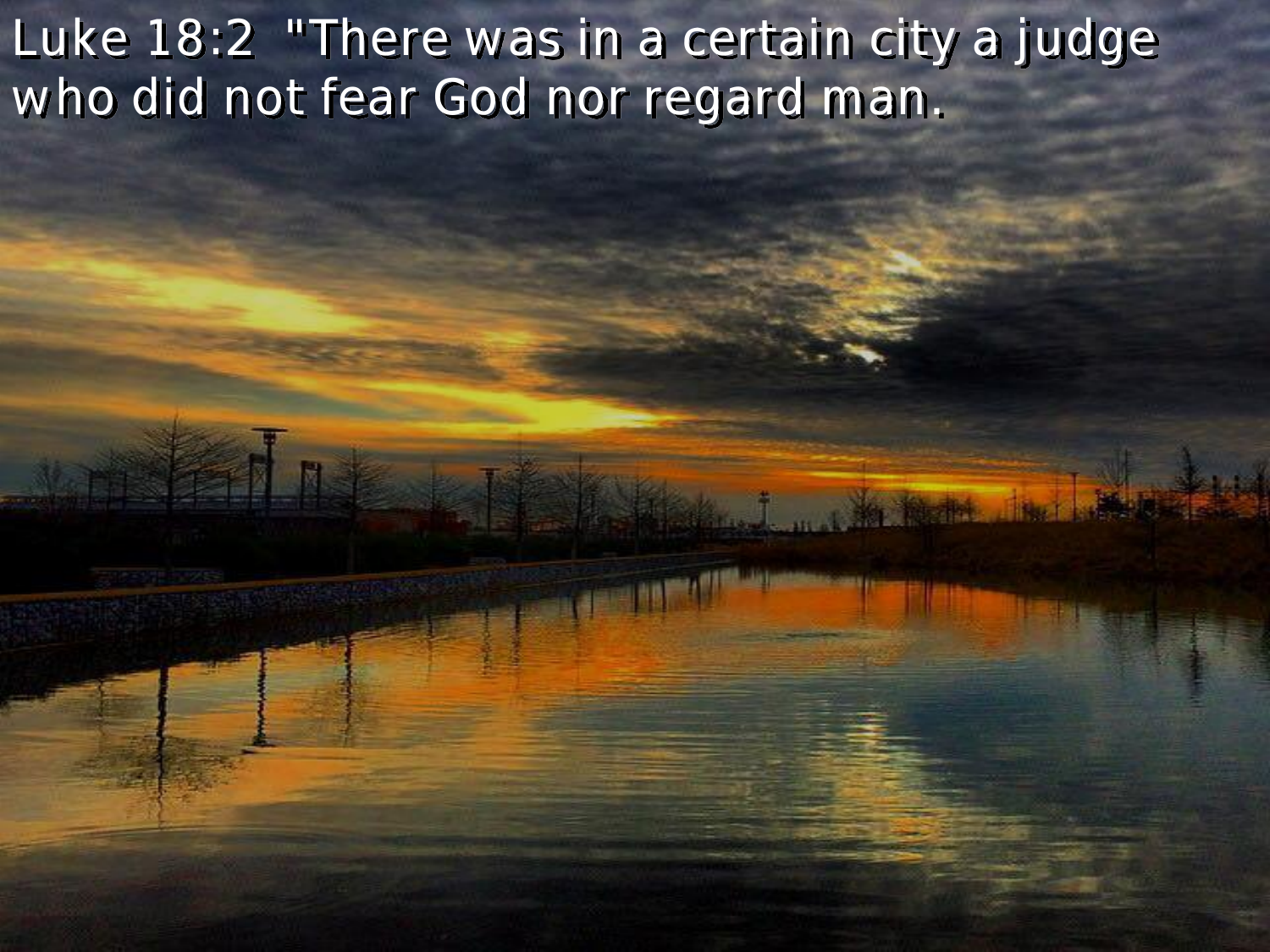

Luke 18:2  "There was in a certain city a judge who did not fear God nor regard man.